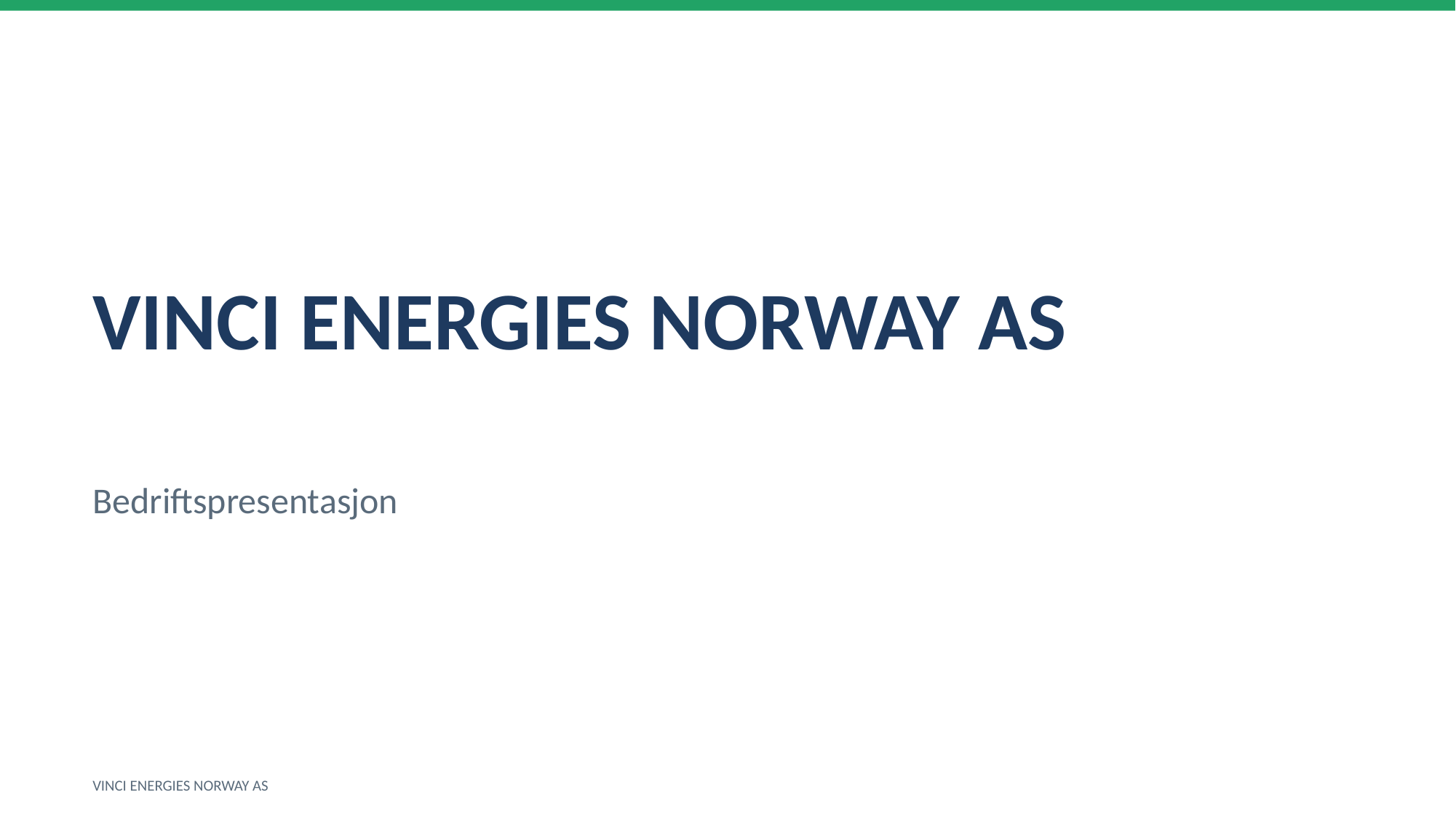

VINCI ENERGIES NORWAY AS
Bedriftspresentasjon
VINCI ENERGIES NORWAY AS